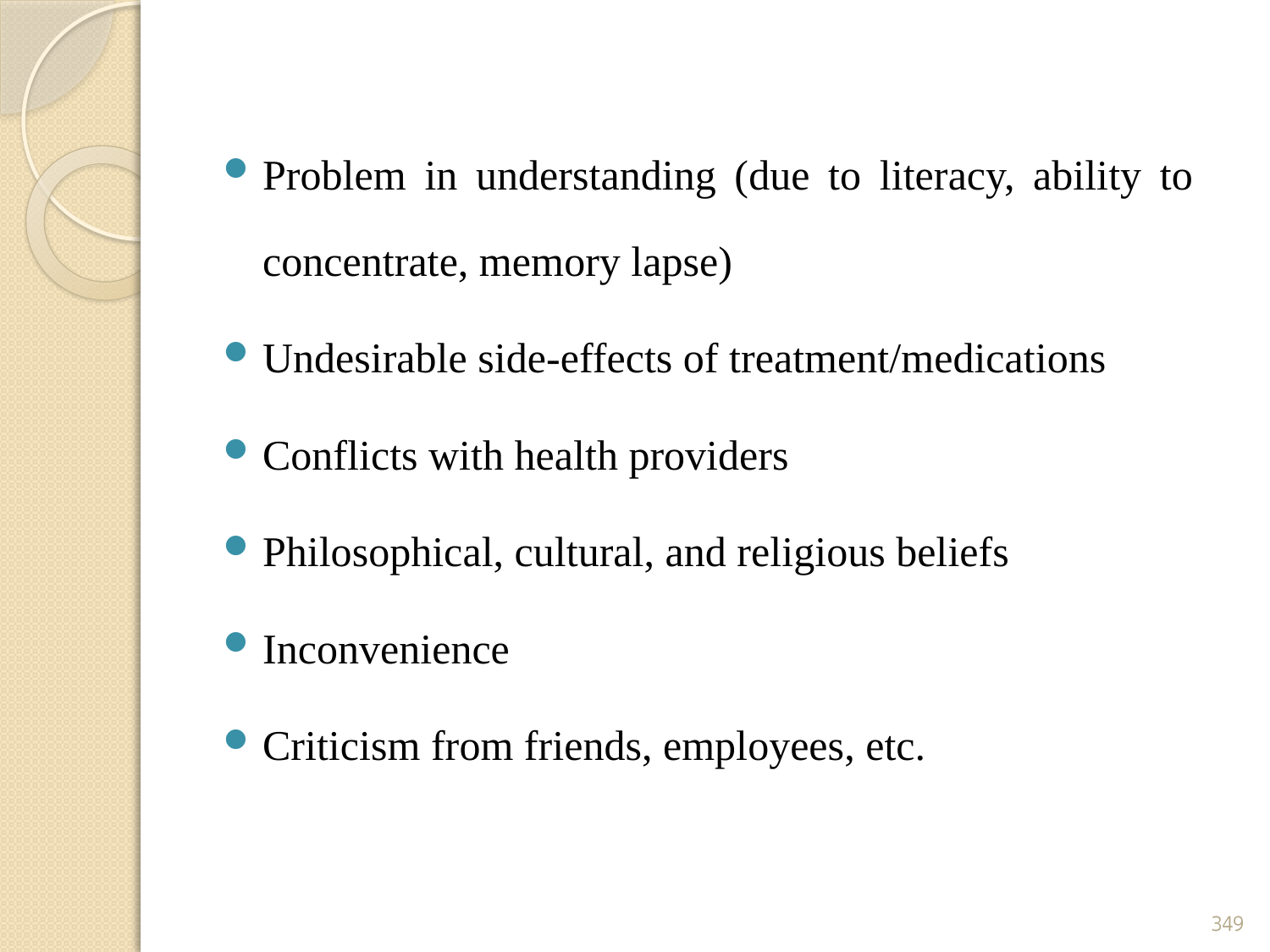

Problem in understanding (due to literacy, ability to concentrate, memory lapse)
Undesirable side-effects of treatment/medications
Conflicts with health providers
Philosophical, cultural, and religious beliefs
Inconvenience
Criticism from friends, employees, etc.

349